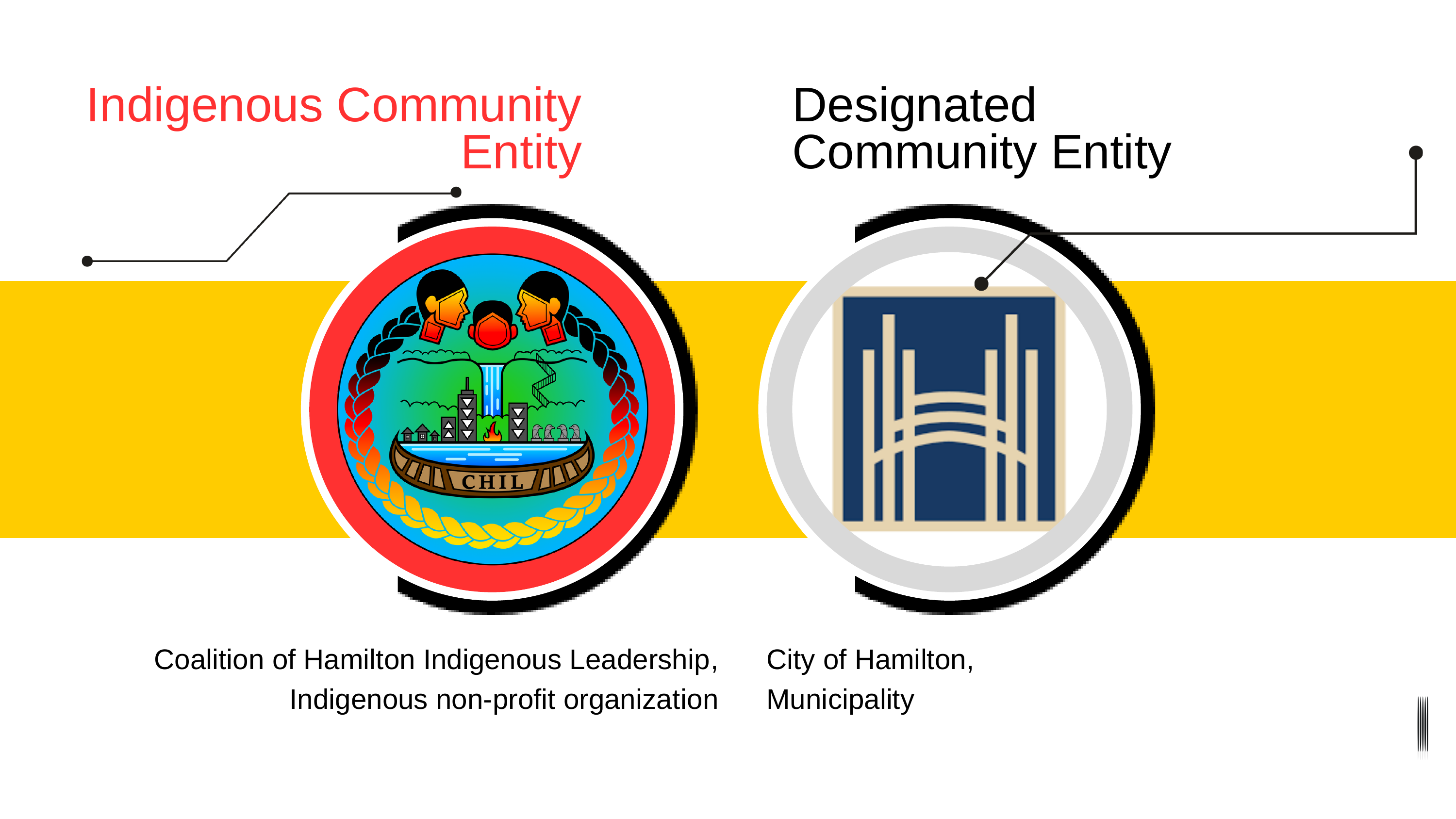

Indigenous Community Entity
Designated Community Entity

Coalition of Hamilton Indigenous Leadership, Indigenous non-profit organization
City of Hamilton,
Municipality